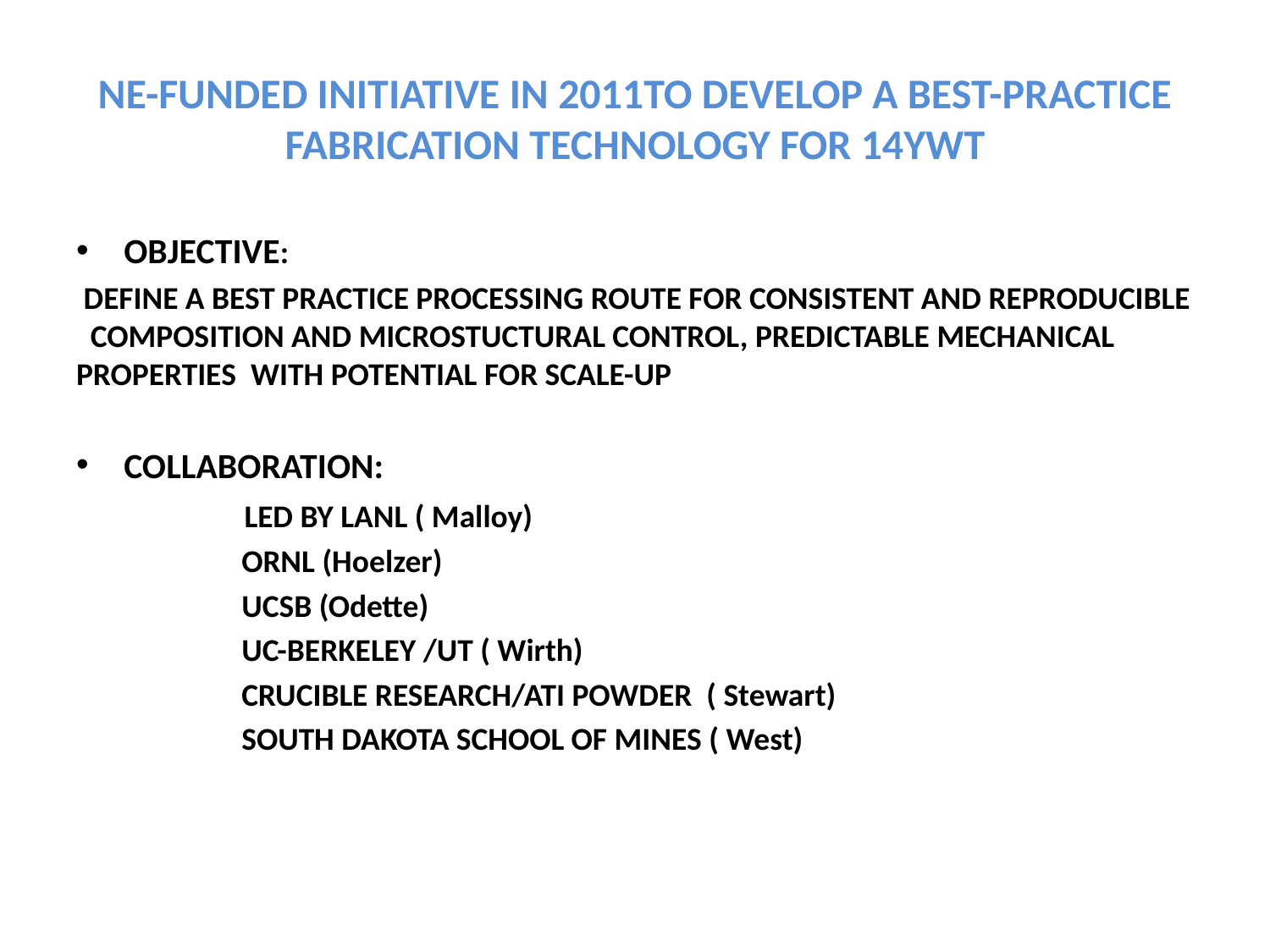

# NE-FUNDED INITIATIVE IN 2011TO DEVELOP A BEST-PRACTICE FABRICATION TECHNOLOGY FOR 14YWT
OBJECTIVE:
 DEFINE A BEST PRACTICE PROCESSING ROUTE FOR CONSISTENT AND REPRODUCIBLE   COMPOSITION AND MICROSTUCTURAL CONTROL, PREDICTABLE MECHANICAL PROPERTIES  WITH POTENTIAL FOR SCALE-UP

COLLABORATION:
                     LED BY LANL ( Malloy)
                       ORNL (Hoelzer)
                       UCSB (Odette)
                       UC-BERKELEY /UT ( Wirth)
                       CRUCIBLE RESEARCH/ATI POWDER  ( Stewart)
                       SOUTH DAKOTA SCHOOL OF MINES ( West)